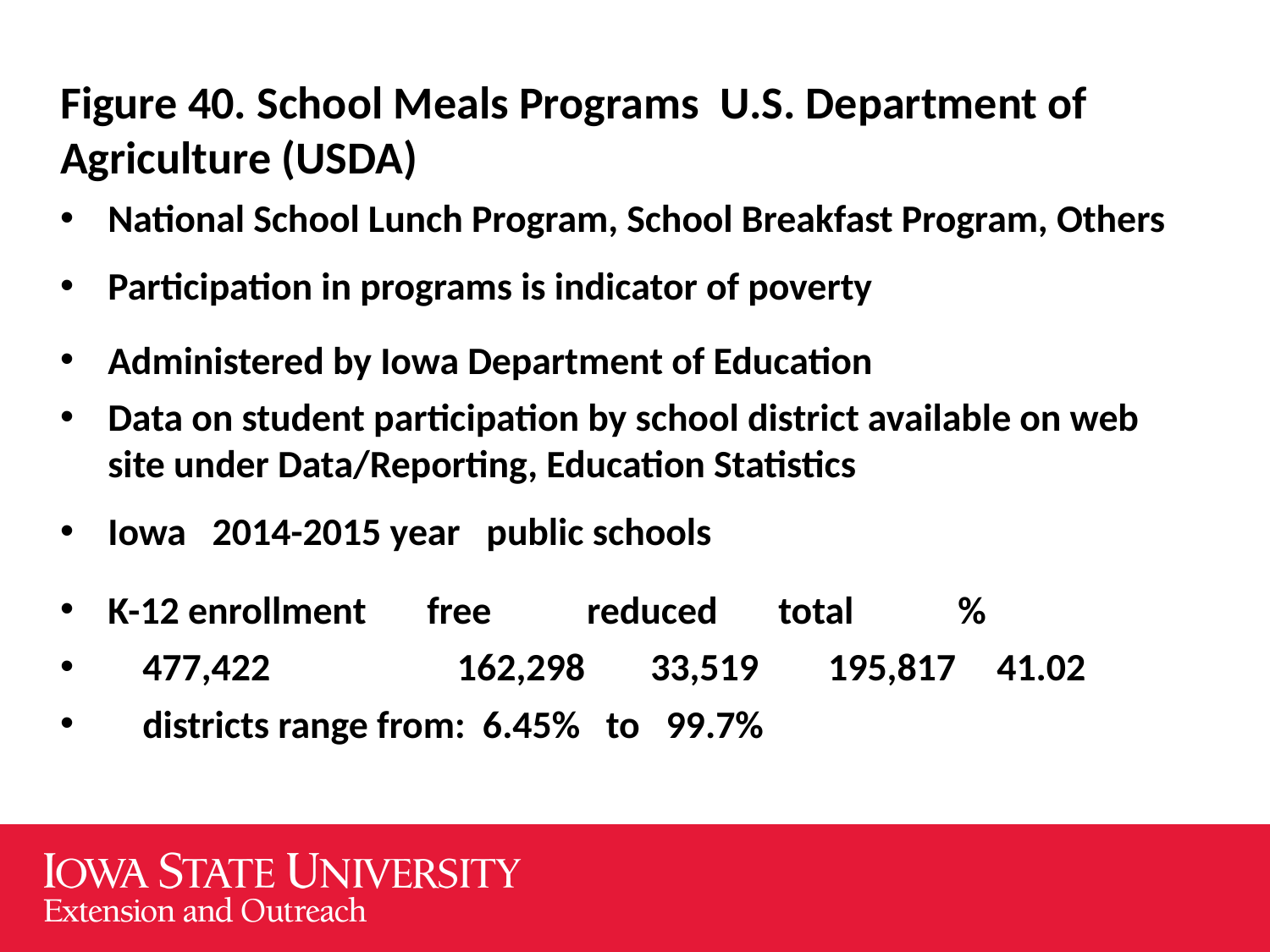

Figure 40. School Meals Programs  U.S. Department of Agriculture (USDA)
National School Lunch Program, School Breakfast Program, Others
Participation in programs is indicator of poverty

Administered by Iowa Department of Education
Data on student participation by school district available on web site under Data/Reporting, Education Statistics
Iowa   2014-2015 year   public schools
K-12 enrollment       free           reduced       total            %
    477,422	           162,298	    33,519        195,817	41.02
    districts range from:  6.45%   to   99.7%